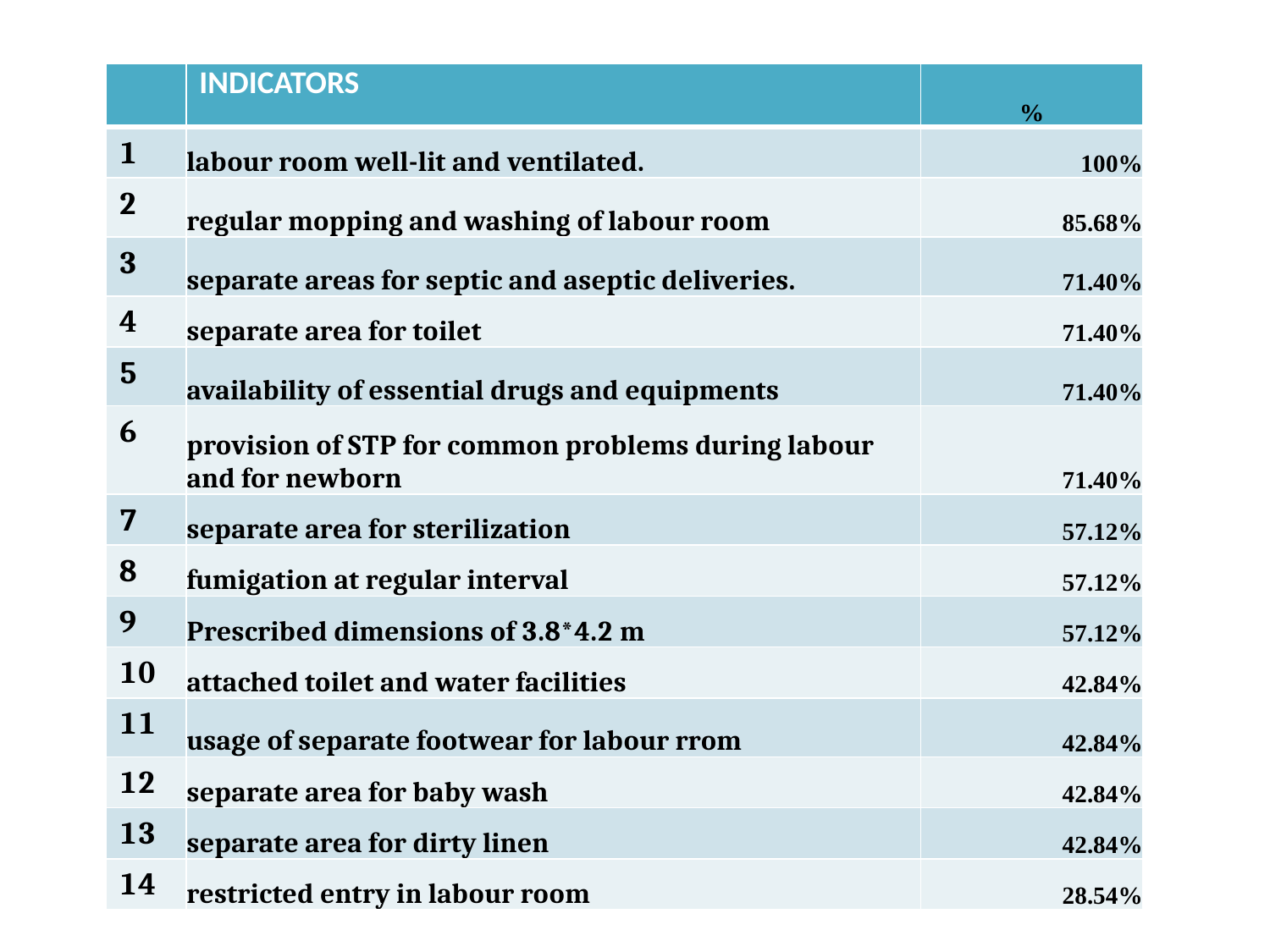

|  | INDICATORS | % |
| --- | --- | --- |
| 1 | labour room well-lit and ventilated. | 100% |
| 2 | regular mopping and washing of labour room | 85.68% |
| 3 | separate areas for septic and aseptic deliveries. | 71.40% |
| 4 | separate area for toilet | 71.40% |
| 5 | availability of essential drugs and equipments | 71.40% |
| 6 | provision of STP for common problems during labour and for newborn | 71.40% |
| 7 | separate area for sterilization | 57.12% |
| 8 | fumigation at regular interval | 57.12% |
| 9 | Prescribed dimensions of 3.8\*4.2 m | 57.12% |
| 10 | attached toilet and water facilities | 42.84% |
| 11 | usage of separate footwear for labour rrom | 42.84% |
| 12 | separate area for baby wash | 42.84% |
| 13 | separate area for dirty linen | 42.84% |
| 14 | restricted entry in labour room | 28.54% |